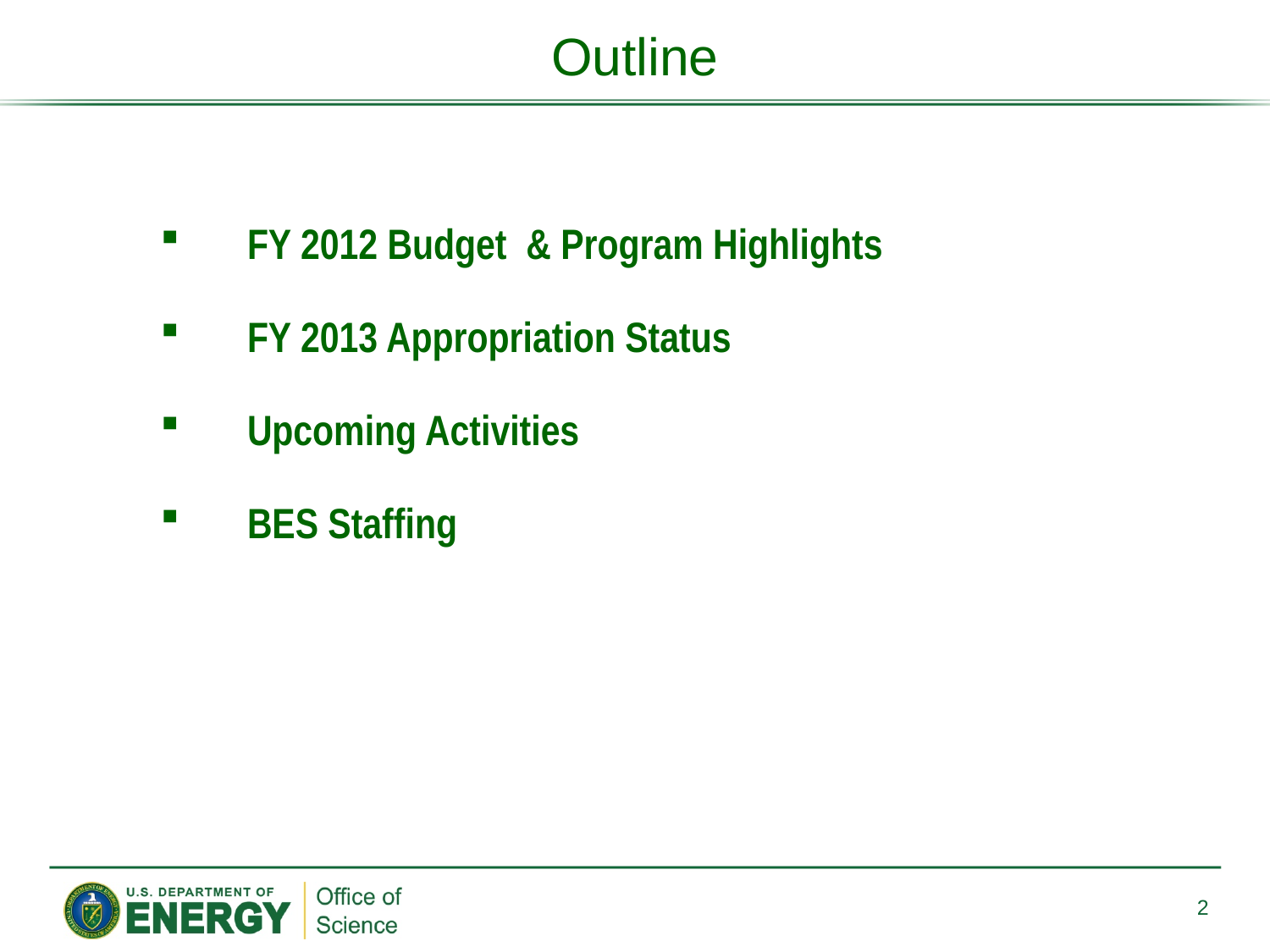

Outline
FY 2012 Budget  & Program Highlights
FY 2013 Appropriation Status
Upcoming Activities
BES Staffing

2